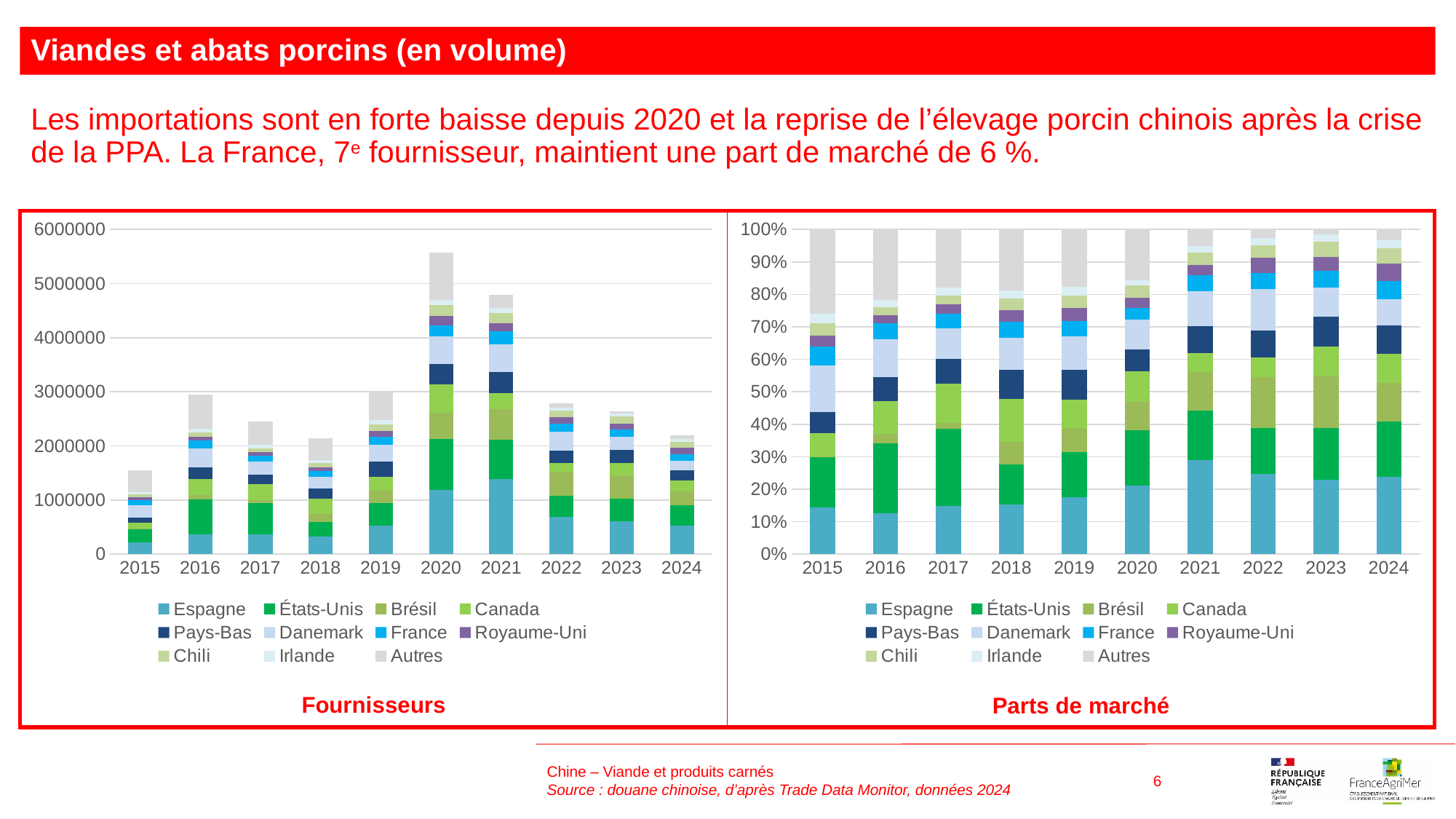

Viandes et abats porcins (en volume)
Les importations sont en forte baisse depuis 2020 et la reprise de l’élevage porcin chinois après la crise de la PPA. La France, 7e fournisseur, maintient une part de marché de 6 %.

### Chart

| Category | Espagne | États-Unis | Brésil | Canada | Pays-Bas | Danemark | France | Royaume-Uni | Chili | Irlande | Autres |
|---|---|---|---|---|---|---|---|---|---|---|---|
| 2015 | 222621.0 | 241492.0 | 3260.0 | 111413.0 | 99314.0 | 226045.0 | 88011.0 | 54528.0 | 56290.0 | 48073.0 | 402267.0 |
| 2016 | 371326.0 | 639656.0 | 80604.0 | 300489.0 | 216026.0 | 348927.0 | 145486.0 | 71834.0 | 73872.0 | 66405.0 | 640074.0 |
| 2017 | 362973.0 | 582063.0 | 48716.0 | 292435.0 | 187022.0 | 233091.0 | 111097.0 | 72675.0 | 65572.0 | 58073.0 | 439502.0 |
| 2018 | 328665.0 | 262692.0 | 150091.0 | 279402.0 | 192183.0 | 213064.0 | 105900.0 | 76849.0 | 73680.0 | 55660.0 | 401374.0 |
| 2019 | 526684.0 | 418004.0 | 222108.0 | 264086.0 | 279427.0 | 306046.0 | 148207.0 | 117661.0 | 113775.0 | 79641.0 | 535276.0 |
| 2020 | 1179228.0 | 943601.0 | 493070.0 | 519926.0 | 374400.0 | 509859.0 | 205449.0 | 175217.0 | 206495.0 | 90727.0 | 870722.0 |
| 2021 | 1387214.0 | 730119.0 | 567117.0 | 284809.0 | 399717.0 | 511979.0 | 241617.0 | 147214.0 | 185478.0 | 96597.0 | 241303.0 |
| 2022 | 689053.0 | 390581.0 | 438605.0 | 166330.0 | 233052.0 | 350433.0 | 141058.0 | 127118.0 | 110577.0 | 60756.0 | 72934.0 |
| 2023 | 601637.0 | 424997.0 | 422277.0 | 239815.0 | 240942.0 | 234498.0 | 135155.0 | 115805.0 | 123881.0 | 56168.0 | 42242.0 |
| 2024 | 522602.0 | 375461.0 | 258848.0 | 198194.0 | 192289.0 | 176618.0 | 122694.0 | 116780.0 | 103816.0 | 54596.0 | 74718.0 |

### Chart

| Category | Espagne | États-Unis | Brésil | Canada | Pays-Bas | Danemark | France | Royaume-Uni | Chili | Irlande | Autres |
|---|---|---|---|---|---|---|---|---|---|---|---|
| 2015 | 0.14332002415480707 | 0.15546888781019164 | 0.0020987385679907605 | 0.07172600002317625 | 0.06393684728264858 | 0.14552434343603418 | 0.05666014727221927 | 0.0351042995814111 | 0.036238648463865 | 0.030948668459822033 | 0.2589733949478341 |
| 2016 | 0.12567303809965075 | 0.2164877031467503 | 0.027279936128857797 | 0.10169868402839004 | 0.07311269269729337 | 0.11809223206830882 | 0.049238856479120206 | 0.02431178268920117 | 0.025001531458872798 | 0.022474370485792292 | 0.21662917271776244 |
| 2017 | 0.14795784640507023 | 0.23726499753996688 | 0.019857990664510588 | 0.11920460423631156 | 0.07623534629399169 | 0.09501434645663515 | 0.04528621374610257 | 0.02962434254748557 | 0.026728963048142054 | 0.02367216298259552 | 0.1791531860791882 |
| 2018 | 0.15361335975621157 | 0.1227785152087345 | 0.07015040475611808 | 0.13058853222157826 | 0.08982360859242088 | 0.09958309185066089 | 0.04949615808857896 | 0.03591813270018135 | 0.034436987044065136 | 0.02601469461010675 | 0.18759651517134365 |
| 2019 | 0.1749248982452178 | 0.1388295584564825 | 0.07376760884980148 | 0.08770955008693371 | 0.09280467897632447 | 0.10164551307492906 | 0.04922324276839433 | 0.039078153983091515 | 0.03778751641942732 | 0.02645076330617105 | 0.17777851583322676 |
| 2020 | 0.21176024396384502 | 0.16944745033575198 | 0.08854320240975712 | 0.09336587716976369 | 0.06723299933521217 | 0.09155809243603617 | 0.03689356965924147 | 0.031464648623178076 | 0.03708140544264059 | 0.016292329943071032 | 0.1563601806815027 |
| 2021 | 0.2894150919935141 | 0.15232506127476547 | 0.11831787937988351 | 0.05941983207751706 | 0.0833931407312581 | 0.10681441319345635 | 0.05040866534088965 | 0.030713324225918413 | 0.03869636006612751 | 0.020153076339553582 | 0.05034315537711624 |
| 2022 | 0.2478164874840721 | 0.14047164949287844 | 0.15774338184864073 | 0.059820240769905525 | 0.08381667018522228 | 0.12603250426092888 | 0.050731218195883686 | 0.045717726003660496 | 0.03976878953654688 | 0.021850769844383937 | 0.026230562377877048 |
| 2023 | 0.2281159937924113 | 0.16114137430675543 | 0.16011006223134225 | 0.09092797991368069 | 0.0913552919390449 | 0.08891199230155869 | 0.0512452145413486 | 0.04390849076956735 | 0.046970577652301476 | 0.021296594357282143 | 0.01601642819470717 |
| 2024 | 0.2379123160352105 | 0.17092700772460911 | 0.11783944030272019 | 0.0902269672987905 | 0.08753874140951354 | 0.08040458596313603 | 0.05585591655528322 | 0.05316359345465935 | 0.04726178813229076 | 0.024854594521755282 | 0.034015048602031486 |
Chine – Viande et produits carnés
Source : douane chinoise, d’après Trade Data Monitor, données 2024
6